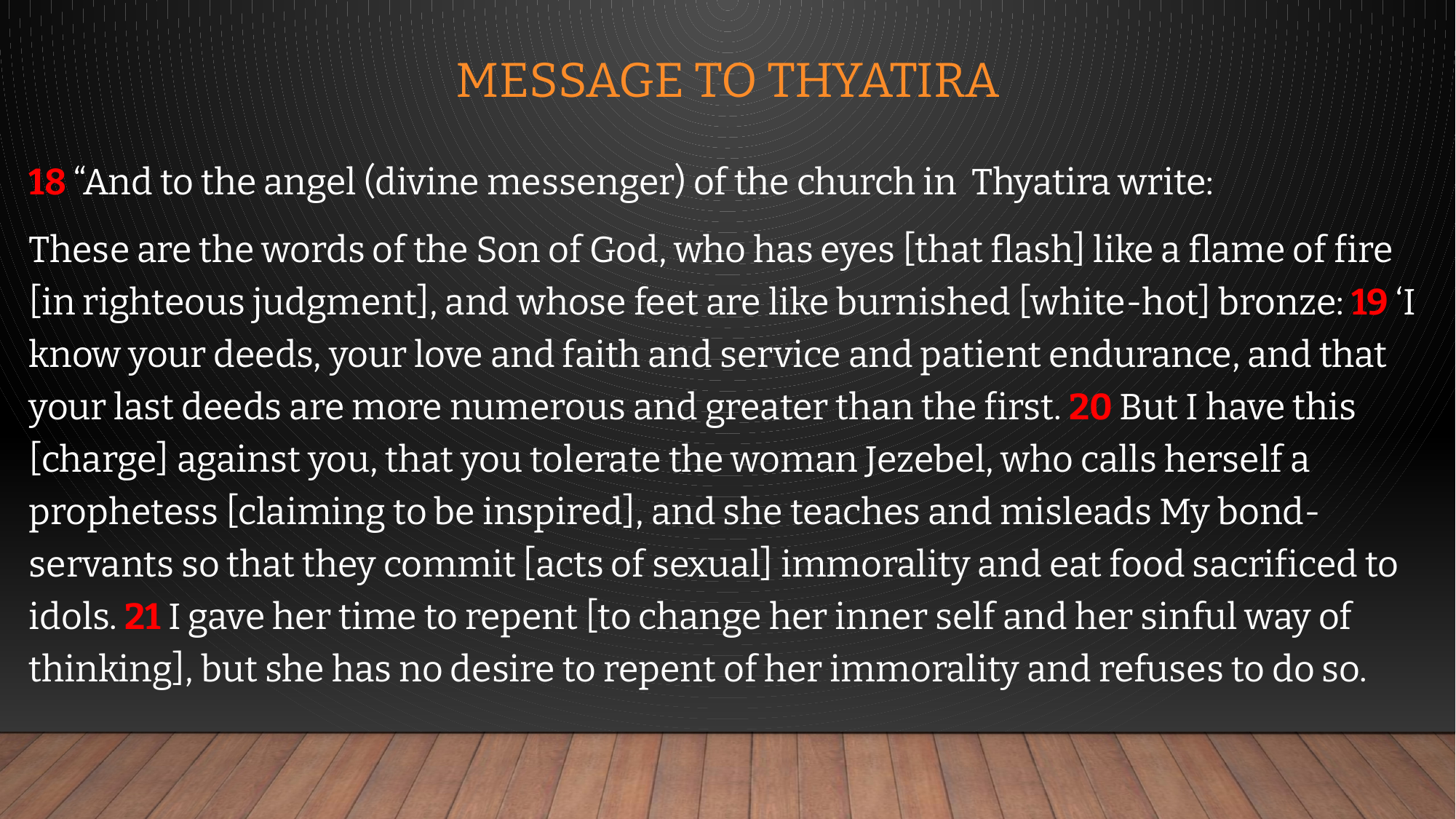

# Message to Thyatira
18 “And to the angel (divine messenger) of the church in  Thyatira write:
These are the words of the Son of God, who has eyes [that flash] like a flame of fire [in righteous judgment], and whose feet are like burnished [white-hot] bronze: 19 ‘I know your deeds, your love and faith and service and patient endurance, and that your last deeds are more numerous and greater than the first. 20 But I have this [charge] against you, that you tolerate the woman Jezebel, who calls herself a prophetess [claiming to be inspired], and she teaches and misleads My bond-servants so that they commit [acts of sexual] immorality and eat food sacrificed to idols. 21 I gave her time to repent [to change her inner self and her sinful way of thinking], but she has no desire to repent of her immorality and refuses to do so.